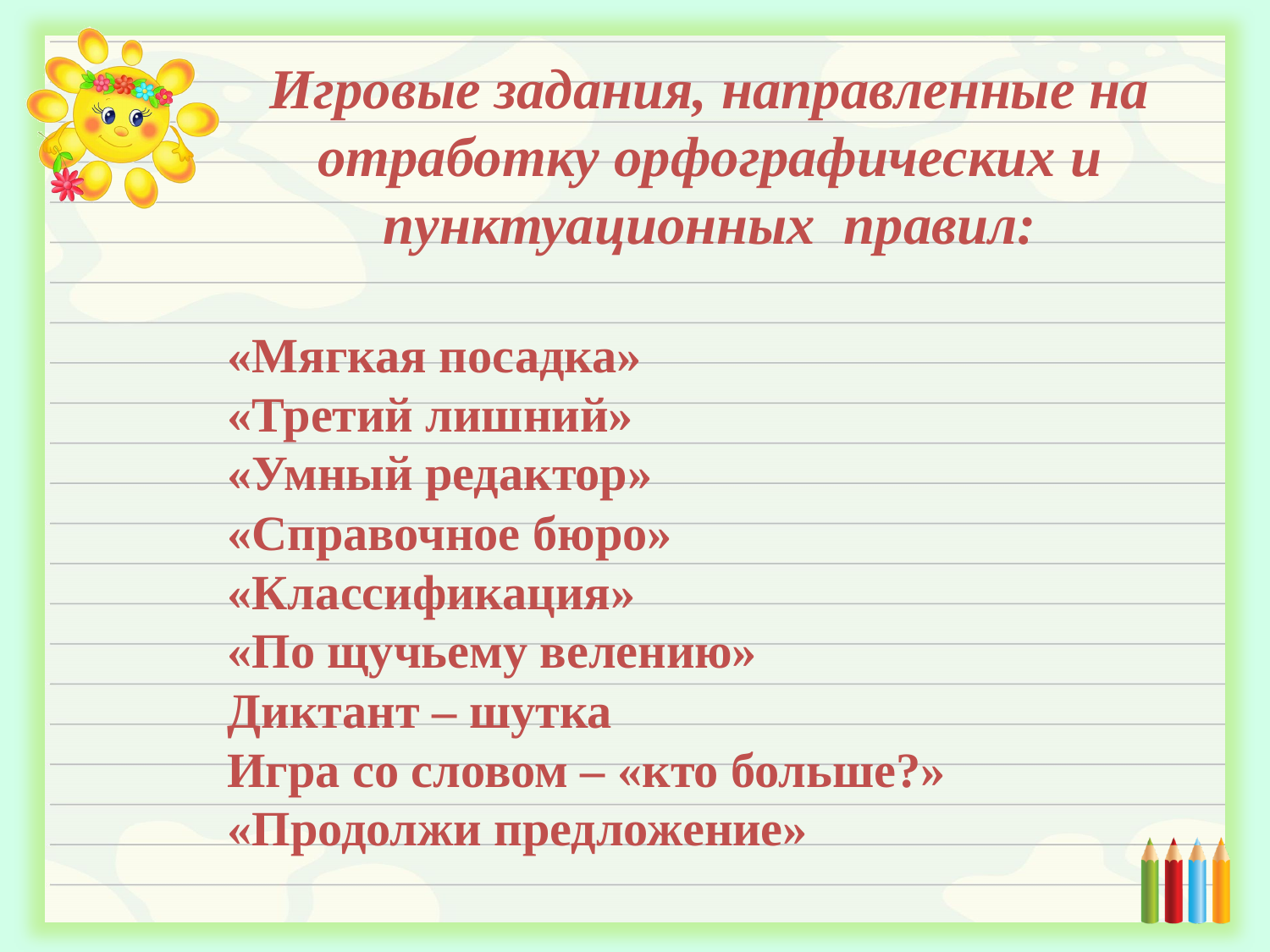

Игровые задания, направленные на отработку орфографических и пунктуационных  правил:

«Мягкая посадка»
«Третий лишний»
«Умный редактор»
«Справочное бюро»
«Классификация»
«По щучьему велению»
Диктант – шутка
Игра со словом – «кто больше?»
«Продолжи предложение»